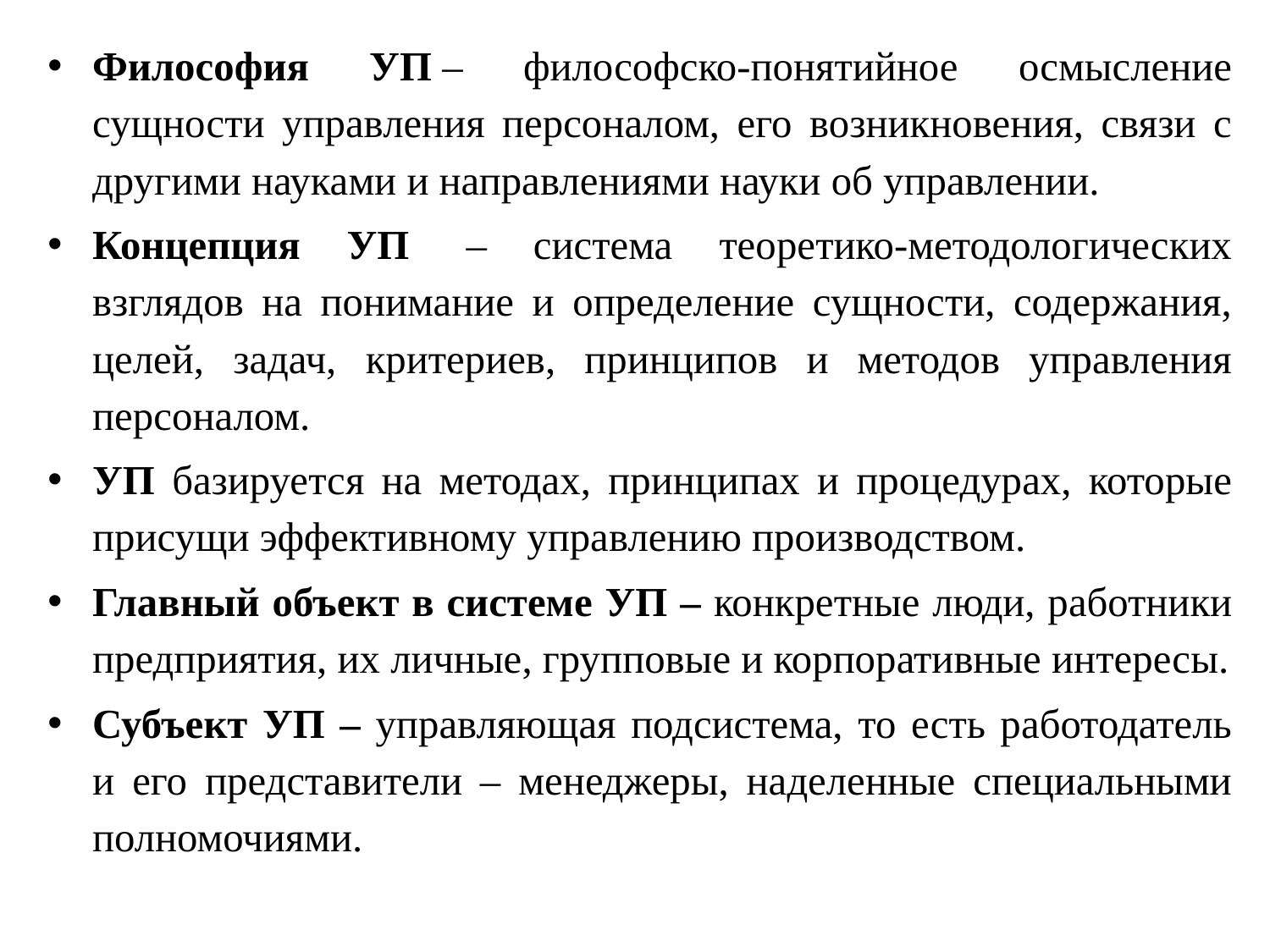

Философия УП – философско-понятийное осмысление сущности управления персоналом, его возникновения, связи с другими науками и направлениями науки об управлении.
Концепция УП  – система теоретико-методологических взглядов на понимание и определение сущности, содержания, целей, задач, критериев, принципов и методов управления персоналом.
УП базируется на методах, принципах и процедурах, которые присущи эффективному управлению производством.
Главный объект в системе УП – конкретные люди, работники предприятия, их личные, групповые и корпоративные интересы.
Субъект УП – управляющая подсистема, то есть работодатель и его представители – менеджеры, наделенные специальными полномочиями.